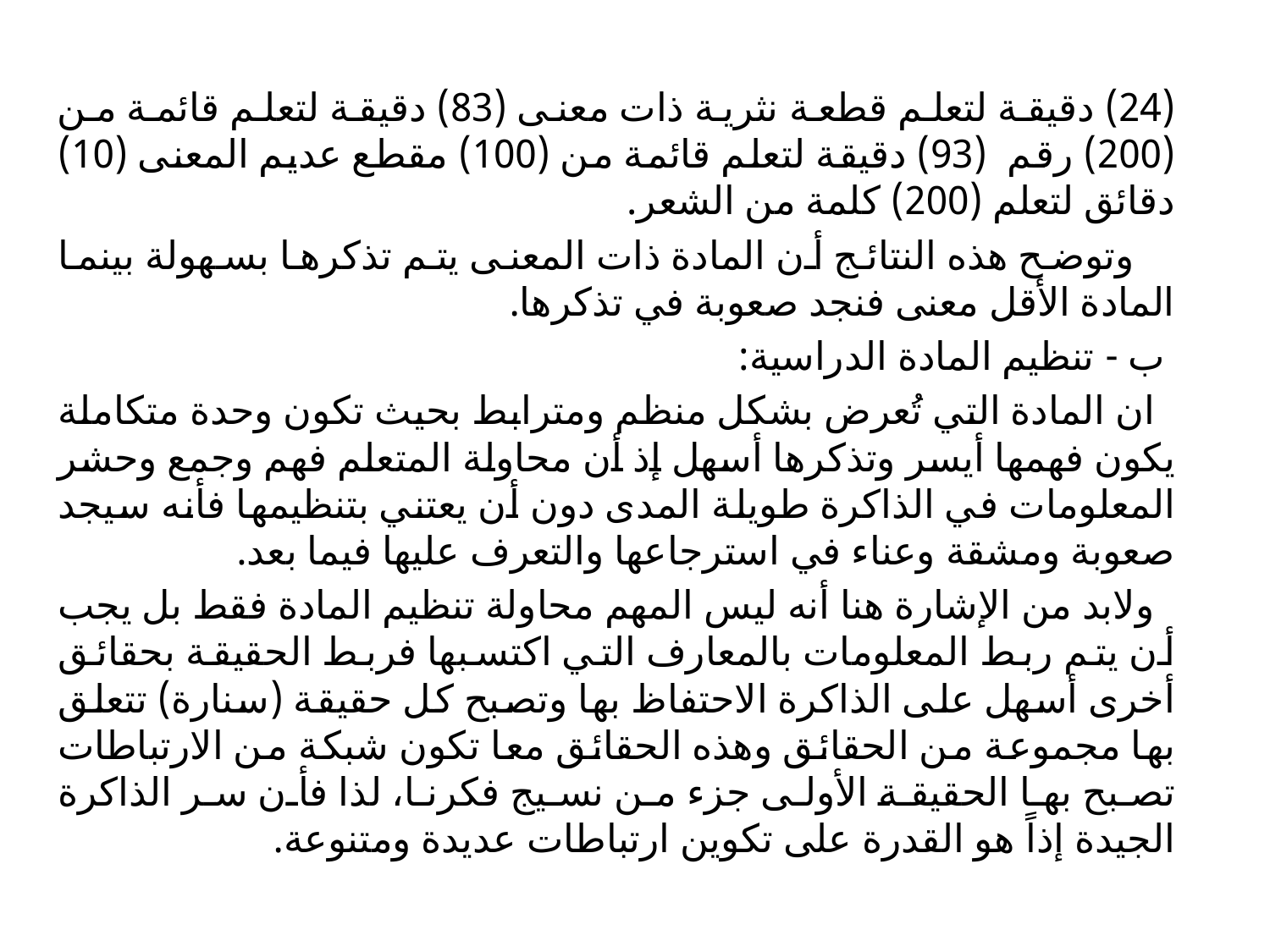

(24) دقيقة لتعلم قطعة نثرية ذات معنى (83) دقيقة لتعلم قائمة من (200) رقم  (93) دقيقة لتعلم قائمة من (100) مقطع عديم المعنى (10) دقائق لتعلم (200) كلمة من الشعر.
    وتوضح هذه النتائج أن المادة ذات المعنى يتم تذكرها بسهولة بينما المادة الأقل معنى فنجد صعوبة في تذكرها.
 ب - تنظيم المادة الدراسية:
  ان المادة التي تُعرض بشكل منظم ومترابط بحيث تكون وحدة متكاملة يكون فهمها أيسر وتذكرها أسهل إذ أن محاولة المتعلم فهم وجمع وحشر المعلومات في الذاكرة طويلة المدى دون أن يعتني بتنظيمها فأنه سيجد صعوبة ومشقة وعناء في استرجاعها والتعرف عليها فيما بعد.
  ولابد من الإشارة هنا أنه ليس المهم محاولة تنظيم المادة فقط بل يجب أن يتم ربط المعلومات بالمعارف التي اكتسبها فربط الحقيقة بحقائق أخرى أسهل على الذاكرة الاحتفاظ بها وتصبح كل حقيقة (سنارة) تتعلق بها مجموعة من الحقائق وهذه الحقائق معا تكون شبكة من الارتباطات تصبح بها الحقيقة الأولى جزء من نسيج فكرنا، لذا فأن سر الذاكرة الجيدة إذاً هو القدرة على تكوين ارتباطات عديدة ومتنوعة.